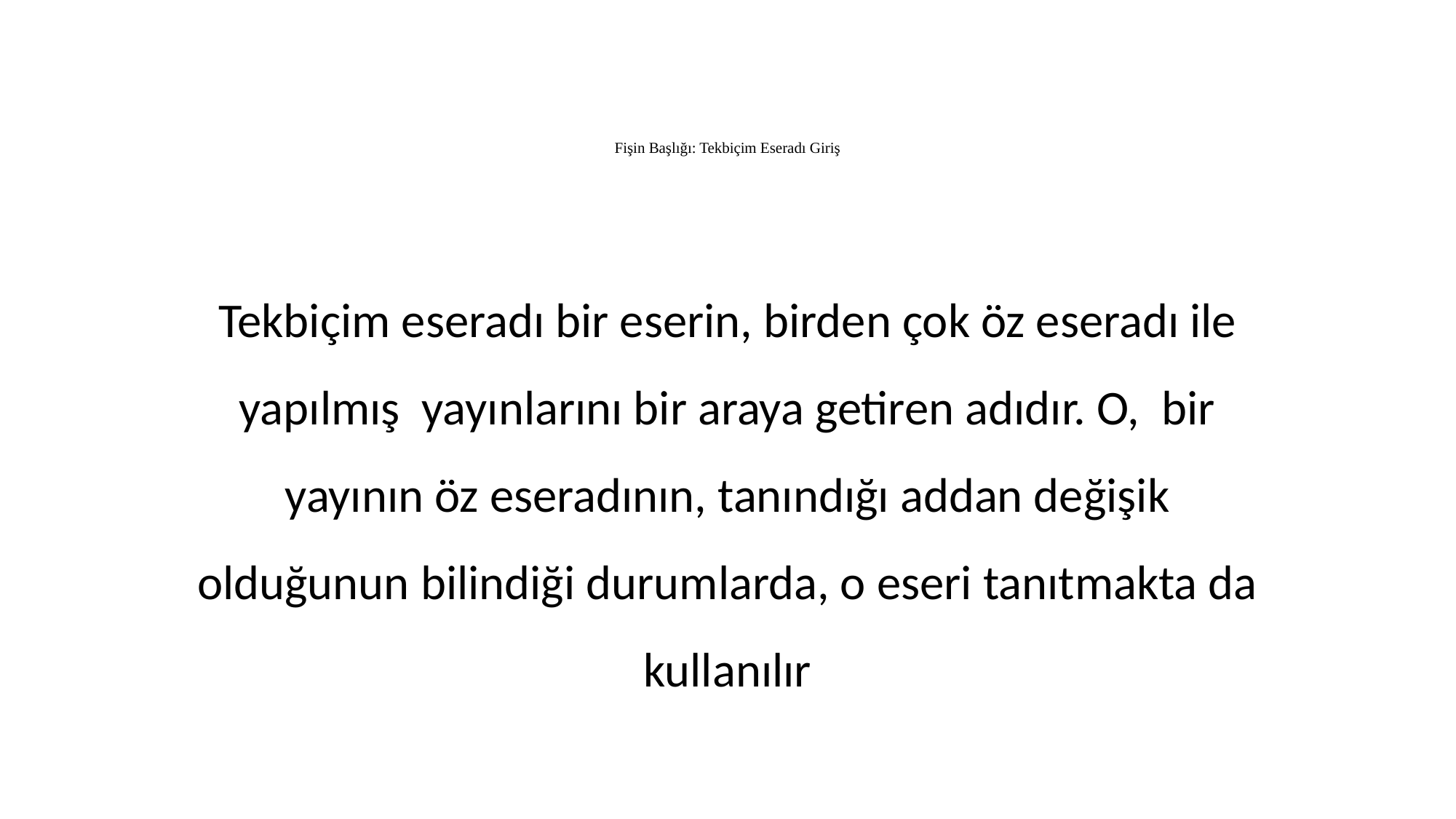

# Fişin Başlığı: Tekbiçim Eseradı Giriş

Tekbiçim eseradı bir eserin, birden çok öz eseradı ile yapılmış  yayınlarını bir araya getiren adıdır. O,  bir yayının öz eseradının, tanındığı addan değişik olduğunun bilindiği durumlarda, o eseri tanıtmakta da kullanılır